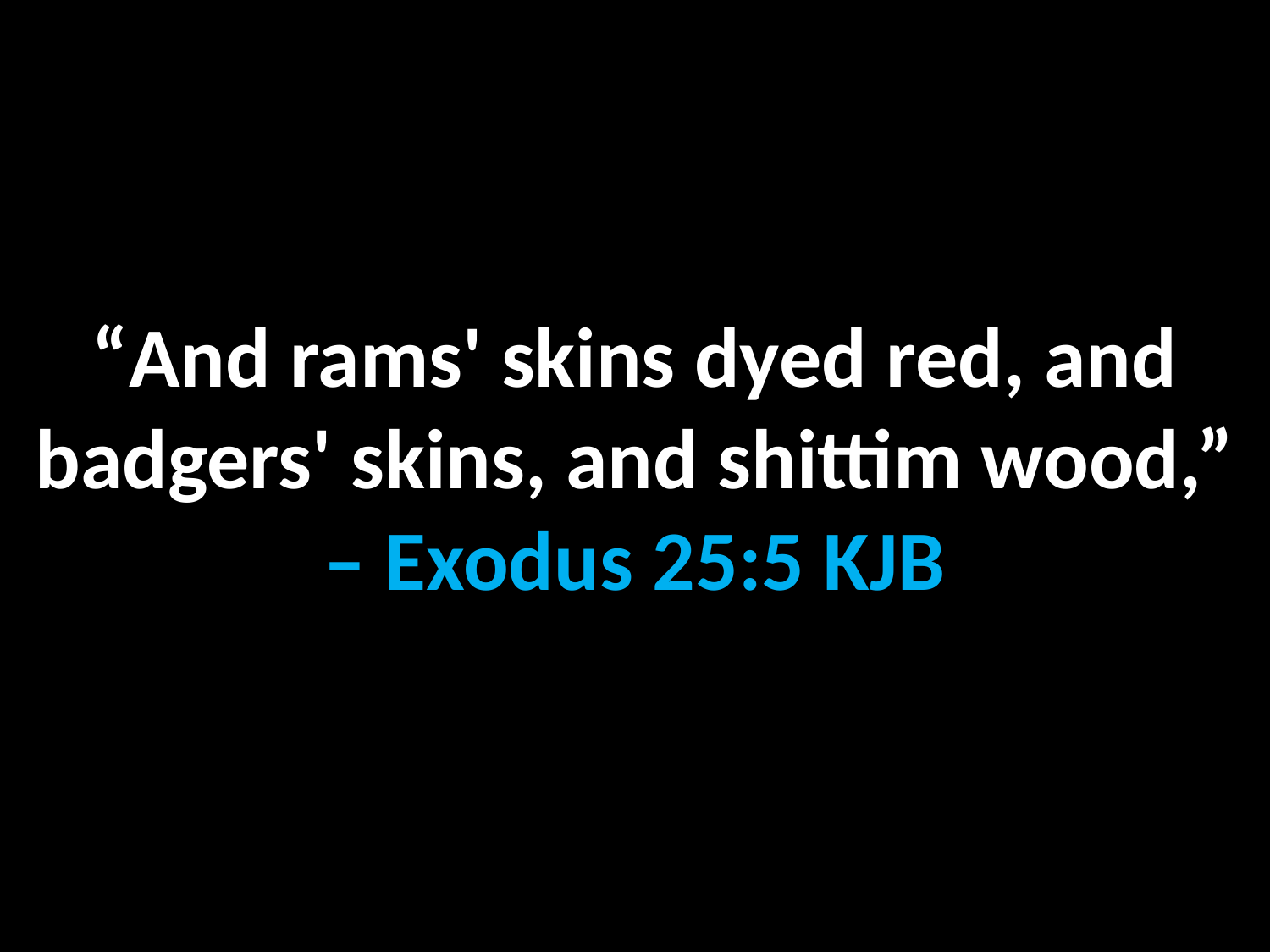

“And rams' skins dyed red, and badgers' skins, and shittim wood,” – Exodus 25:5 KJB